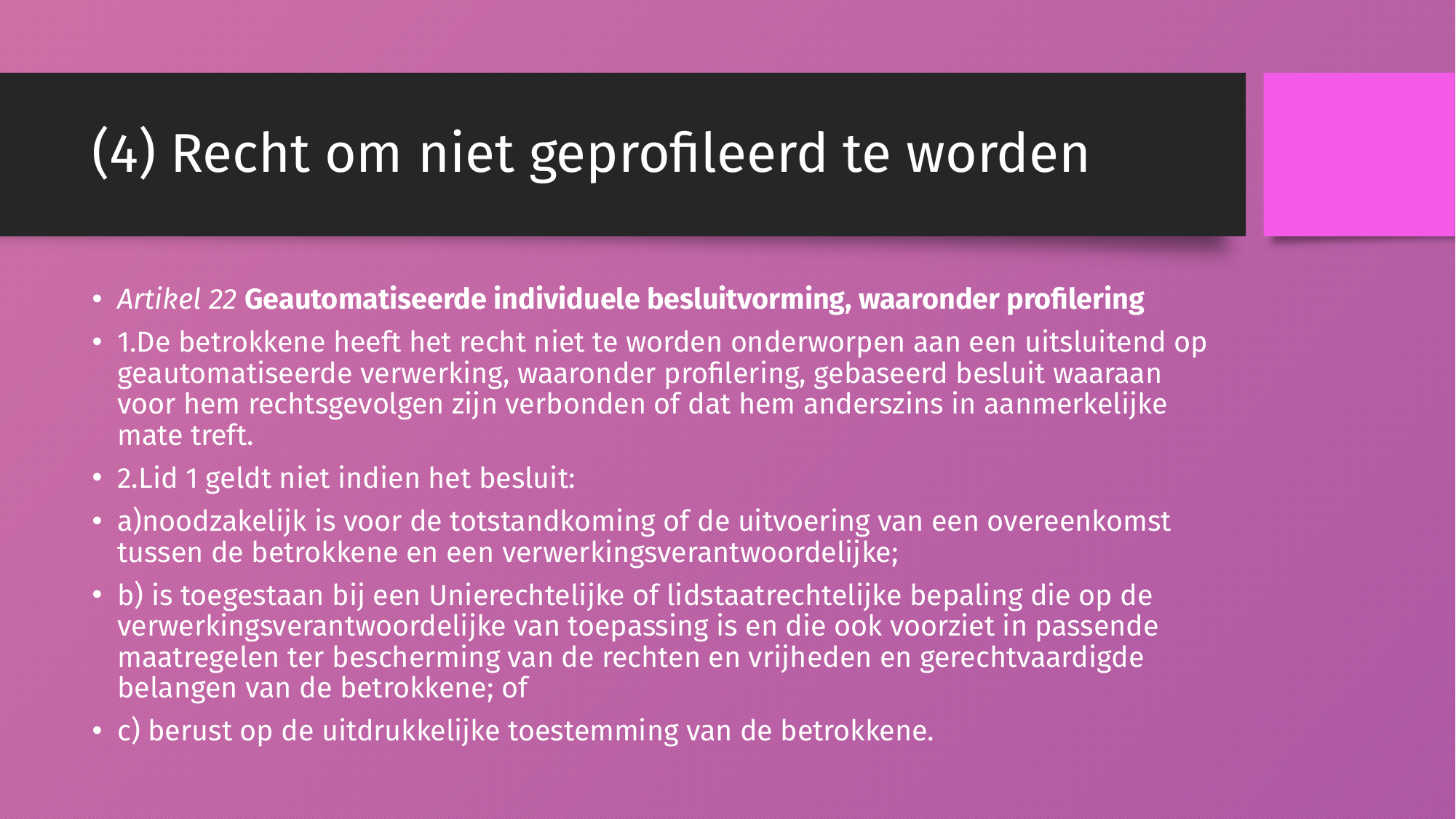

# (4) Recht om niet geprofileerd te worden
Artikel 22 Geautomatiseerde individuele besluitvorming, waaronder profilering
1.De betrokkene heeft het recht niet te worden onderworpen aan een uitsluitend op geautomatiseerde verwerking, waaronder profilering, gebaseerd besluit waaraan voor hem rechtsgevolgen zijn verbonden of dat hem anderszins in aanmerkelijke mate treft.
2.Lid 1 geldt niet indien het besluit:
a)noodzakelijk is voor de totstandkoming of de uitvoering van een overeenkomst tussen de betrokkene en een verwerkingsverantwoordelijke;
b) is toegestaan bij een Unierechtelijke of lidstaatrechtelijke bepaling die op de verwerkingsverantwoordelijke van toepassing is en die ook voorziet in passende maatregelen ter bescherming van de rechten en vrijheden en gerechtvaardigde belangen van de betrokkene; of
c) berust op de uitdrukkelijke toestemming van de betrokkene.